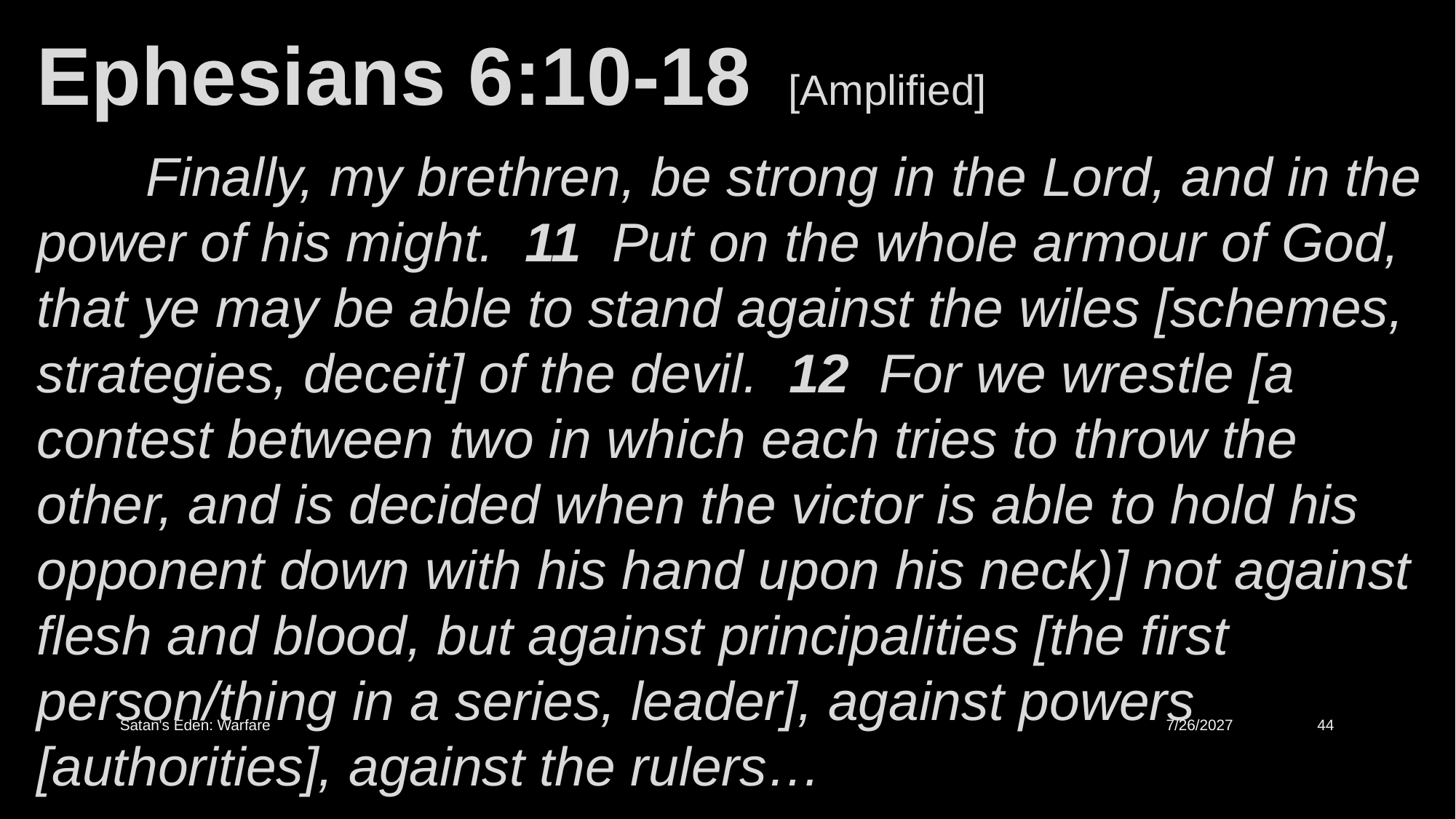

Ephesians 6:10-18  [Amplified]
	Finally, my brethren, be strong in the Lord, and in the power of his might.  11  Put on the whole armour of God, that ye may be able to stand against the wiles [schemes, strategies, deceit] of the devil.  12  For we wrestle [a contest between two in which each tries to throw the other, and is decided when the victor is able to hold his opponent down with his hand upon his neck)] not against flesh and blood, but against principalities [the first person/thing in a series, leader], against powers [authorities], against the rulers…
Satan's Eden: Warfare
7/26/2027
44